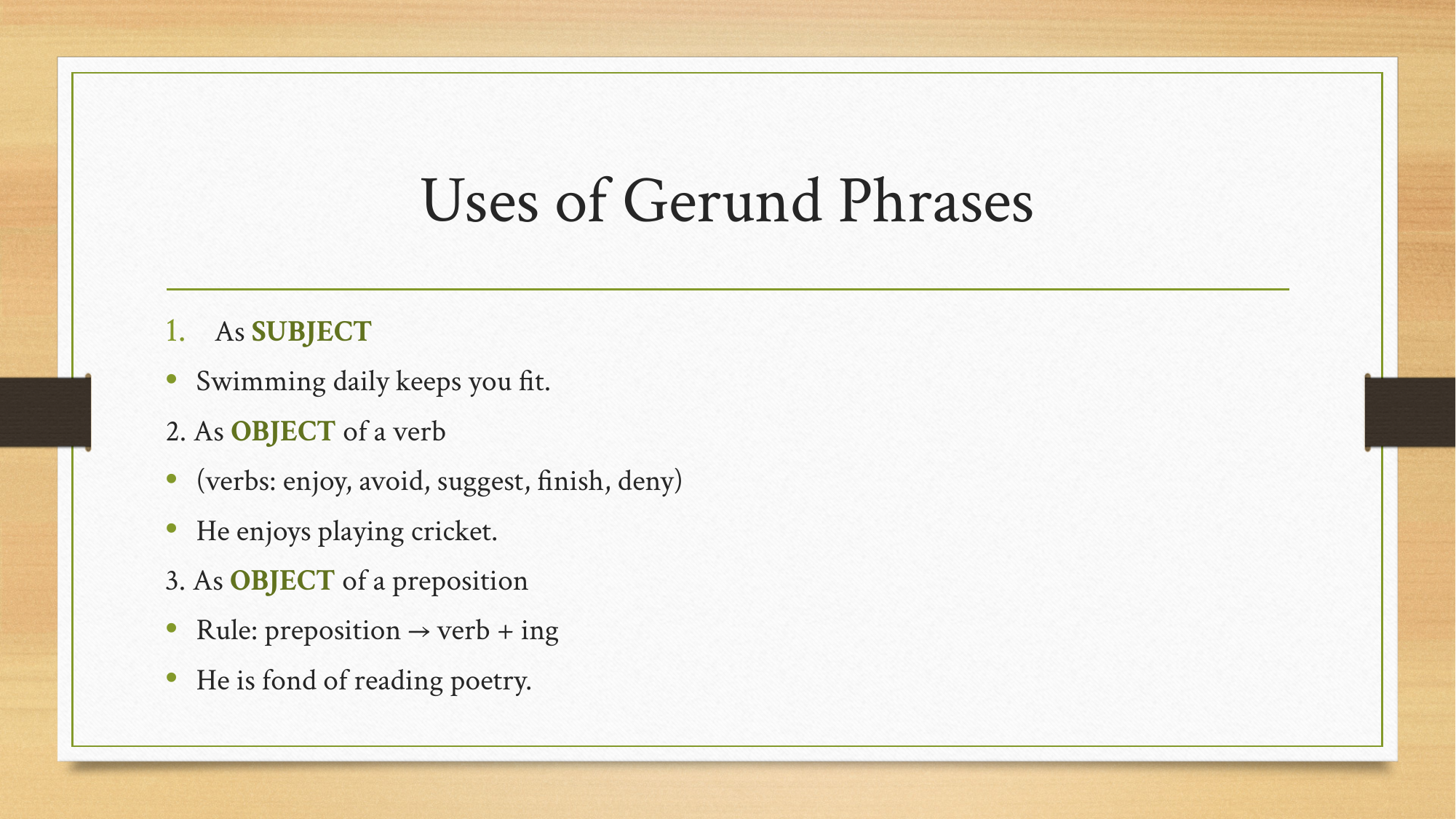

# Uses of Gerund Phrases
As SUBJECT
Swimming daily keeps you fit.
2. As OBJECT of a verb
(verbs: enjoy, avoid, suggest, finish, deny)
He enjoys playing cricket.
3. As OBJECT of a preposition
Rule: preposition → verb + ing
He is fond of reading poetry.